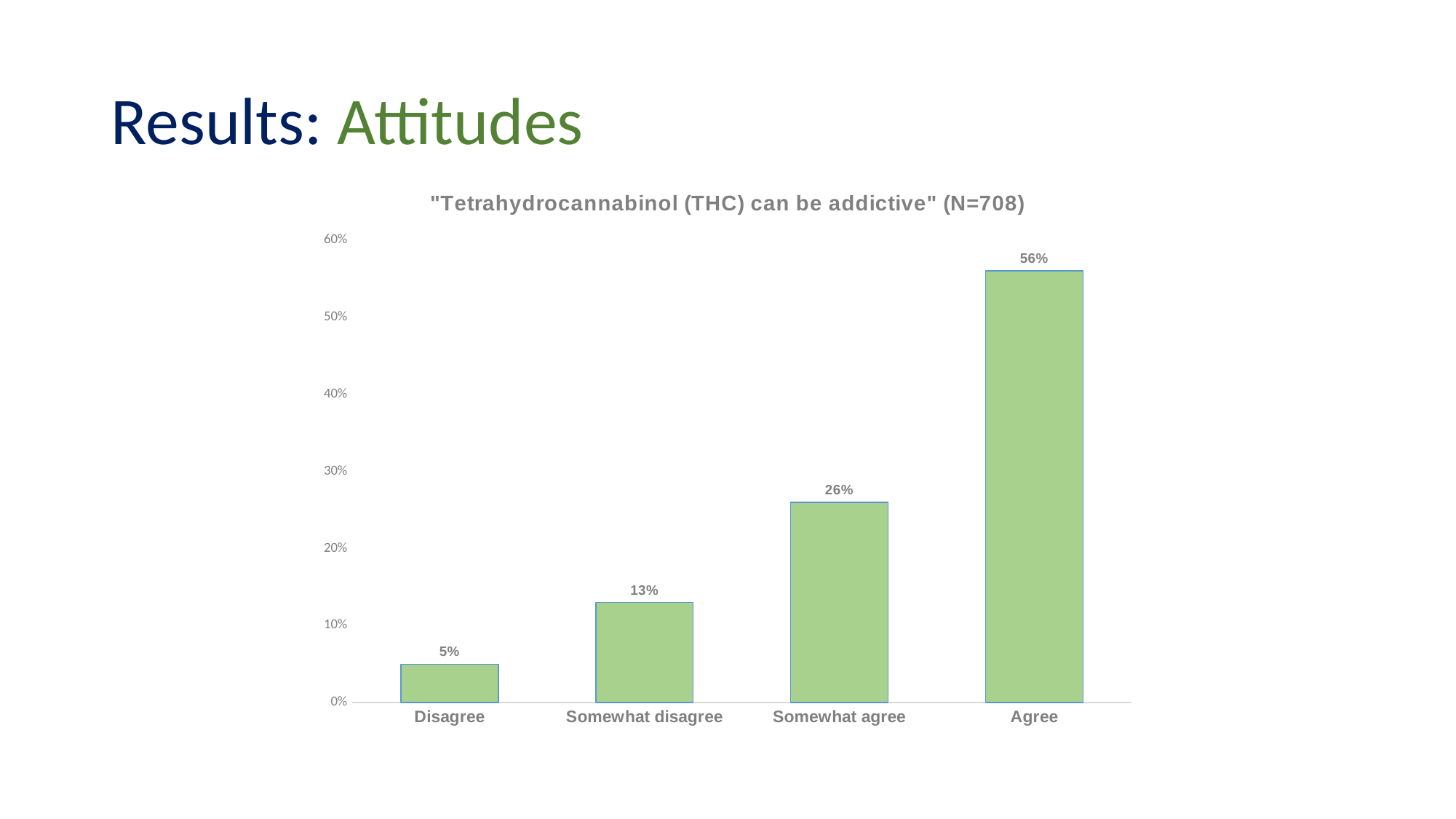

# Results: Attitudes

### Chart: "Tetrahydrocannabinol (THC) can be addictive" (N=708)

| Category |  |
|---|---|
| Disagree | 0.05 |
| Somewhat disagree | 0.13 |
| Somewhat agree | 0.26 |
| Agree | 0.56 |